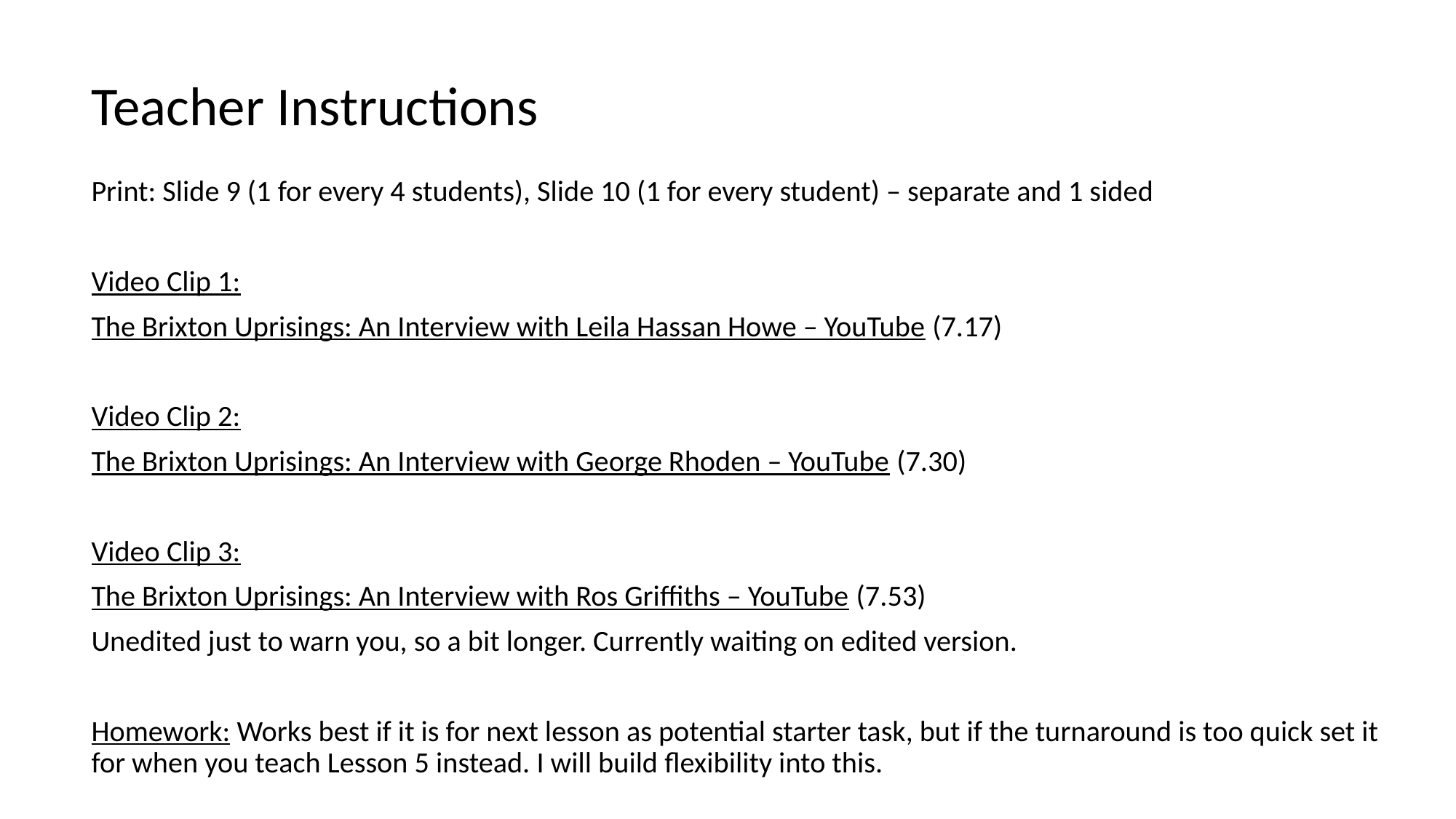

# Teacher Instructions
Print: Slide 9 (1 for every 4 students), Slide 10 (1 for every student) – separate and 1 sided

Video Clip 1:
The Brixton Uprisings: An Interview with Leila Hassan Howe – YouTube (7.17)

Video Clip 2:
The Brixton Uprisings: An Interview with George Rhoden – YouTube (7.30)

Video Clip 3:
The Brixton Uprisings: An Interview with Ros Griffiths – YouTube (7.53)
Unedited just to warn you, so a bit longer. Currently waiting on edited version.

Homework: Works best if it is for next lesson as potential starter task, but if the turnaround is too quick set it for when you teach Lesson 5 instead. I will build flexibility into this.